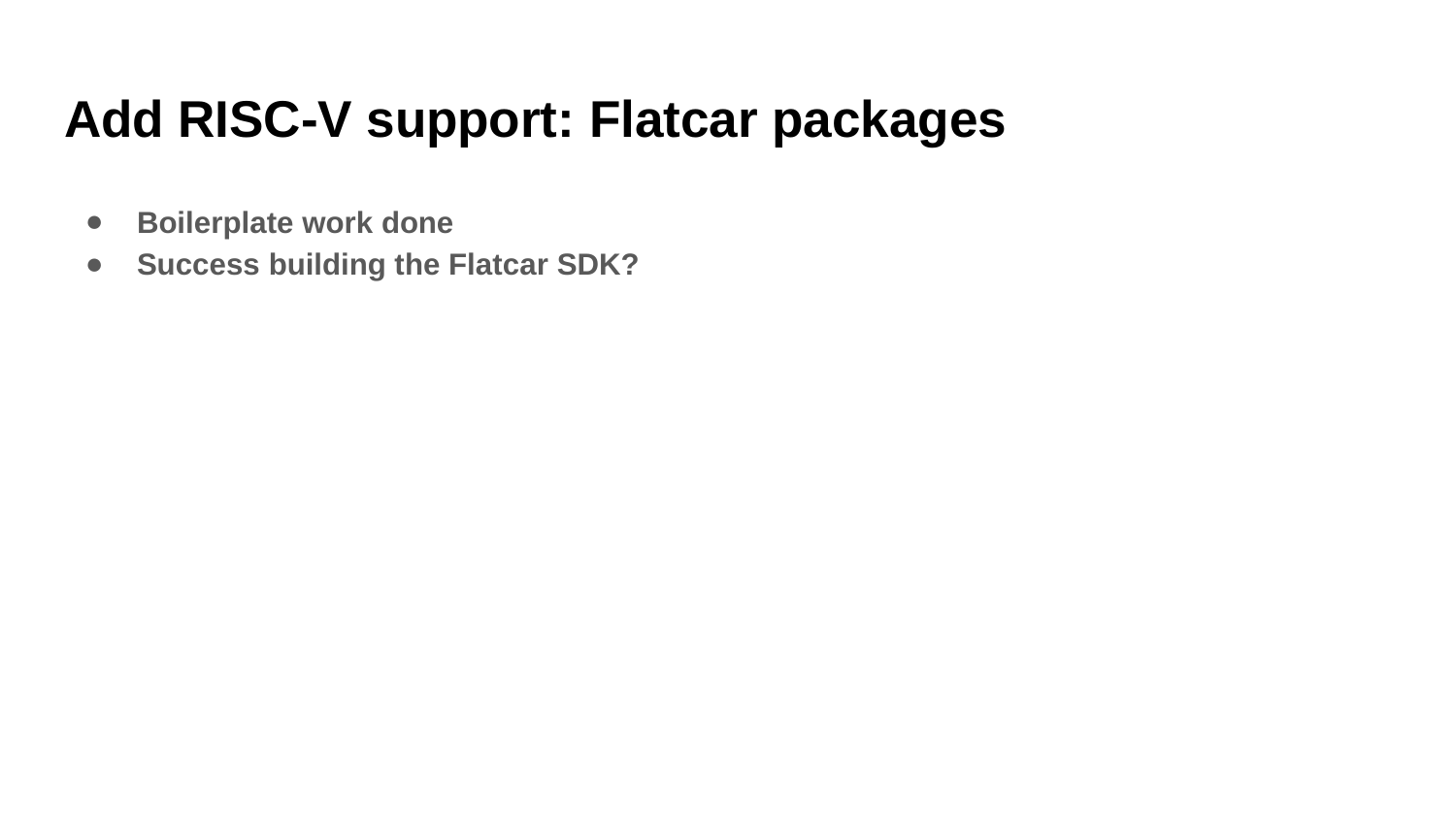

# Add RISC-V support: Flatcar packages
Boilerplate work done
Success building the Flatcar SDK?